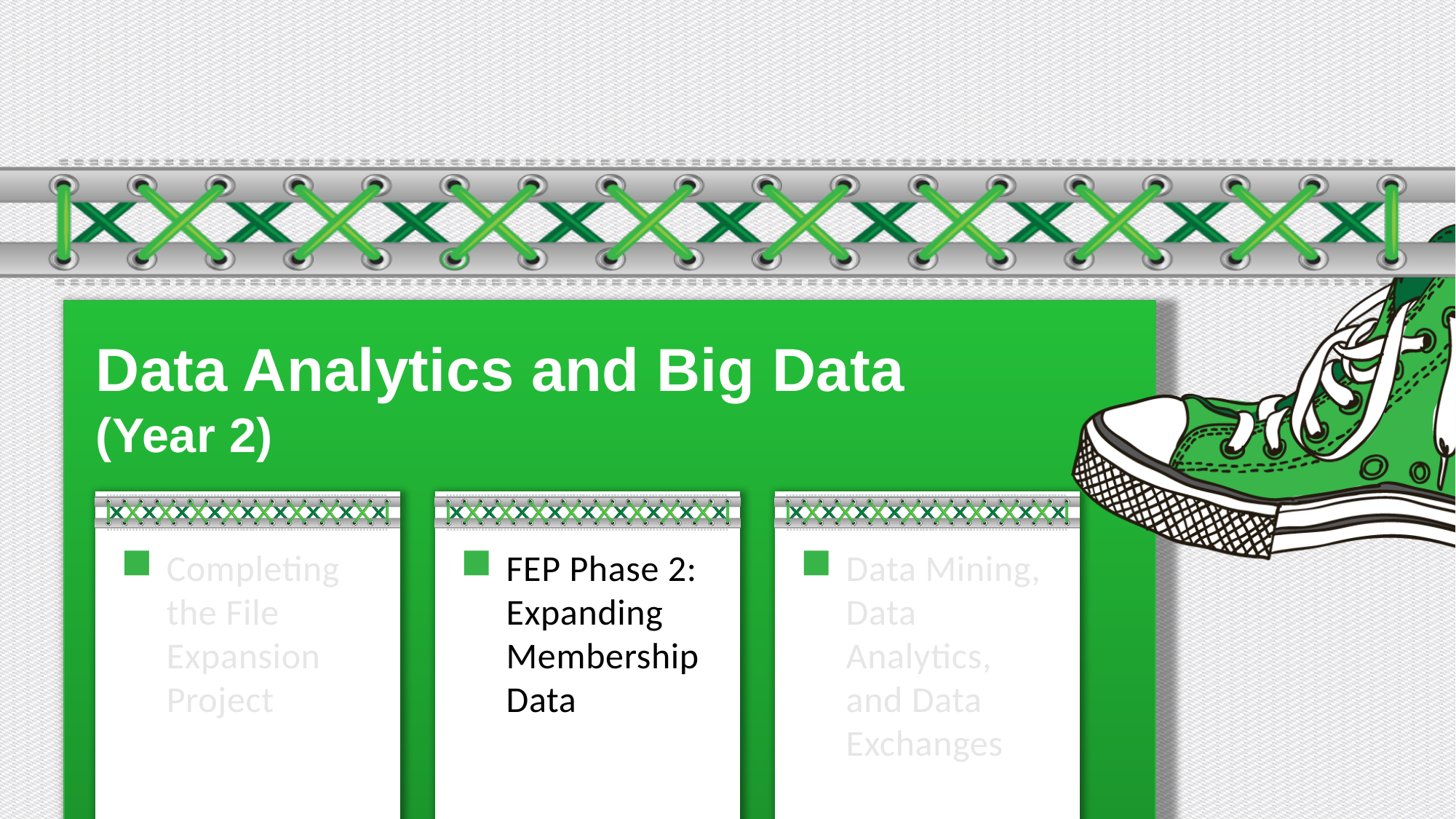

# Data Analytics and Big Data (Year 2)
Completing the File Expansion Project
FEP Phase 2: Expanding Membership Data

Data Mining, Data Analytics, and Data Exchanges